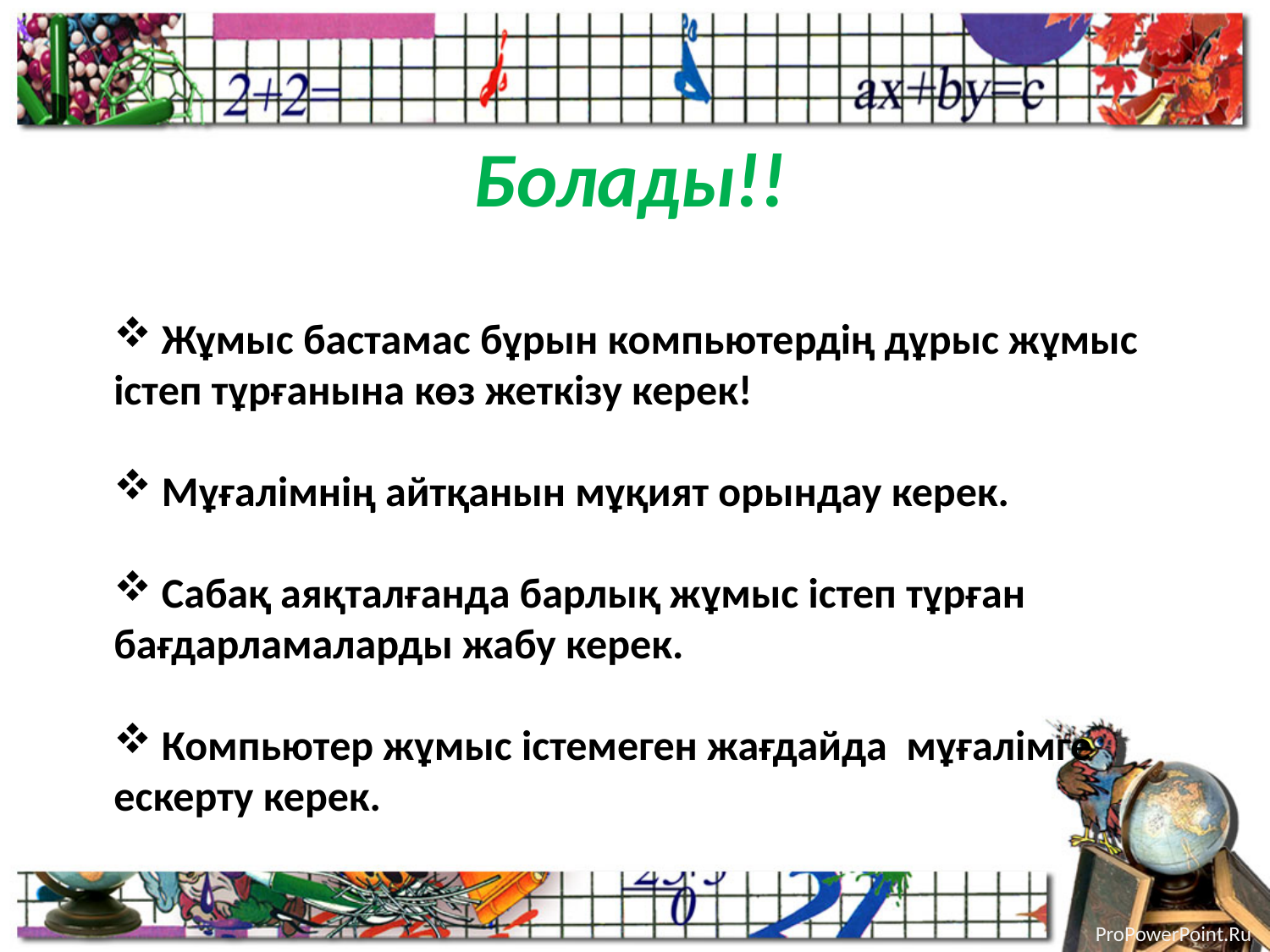

# Болады!!
Жұмыс бастамас бұрын компьютердің дұрыс жұмыс
істеп тұрғанына көз жеткізу керек!

Мұғалімнің айтқанын мұқият орындау керек.

Сабақ аяқталғанда барлық жұмыс істеп тұрған
бағдарламаларды жабу керек.

Компьютер жұмыс істемеген жағдайда  мұғалімге
ескерту керек.